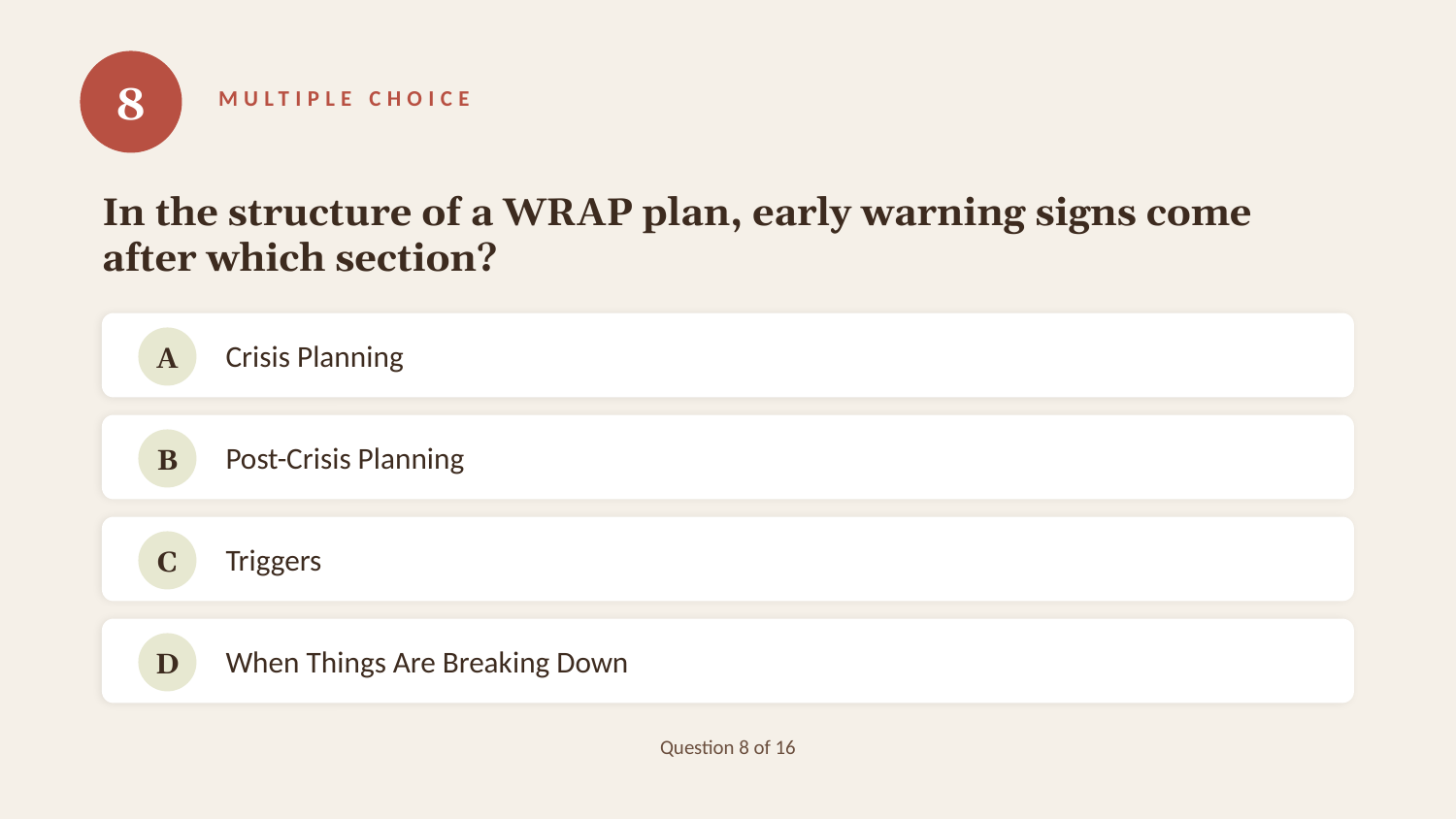

8
MULTIPLE CHOICE
In the structure of a WRAP plan, early warning signs come after which section?

Crisis Planning

A

Post-Crisis Planning

B

Triggers

C

When Things Are Breaking Down

D
Question 8 of 16